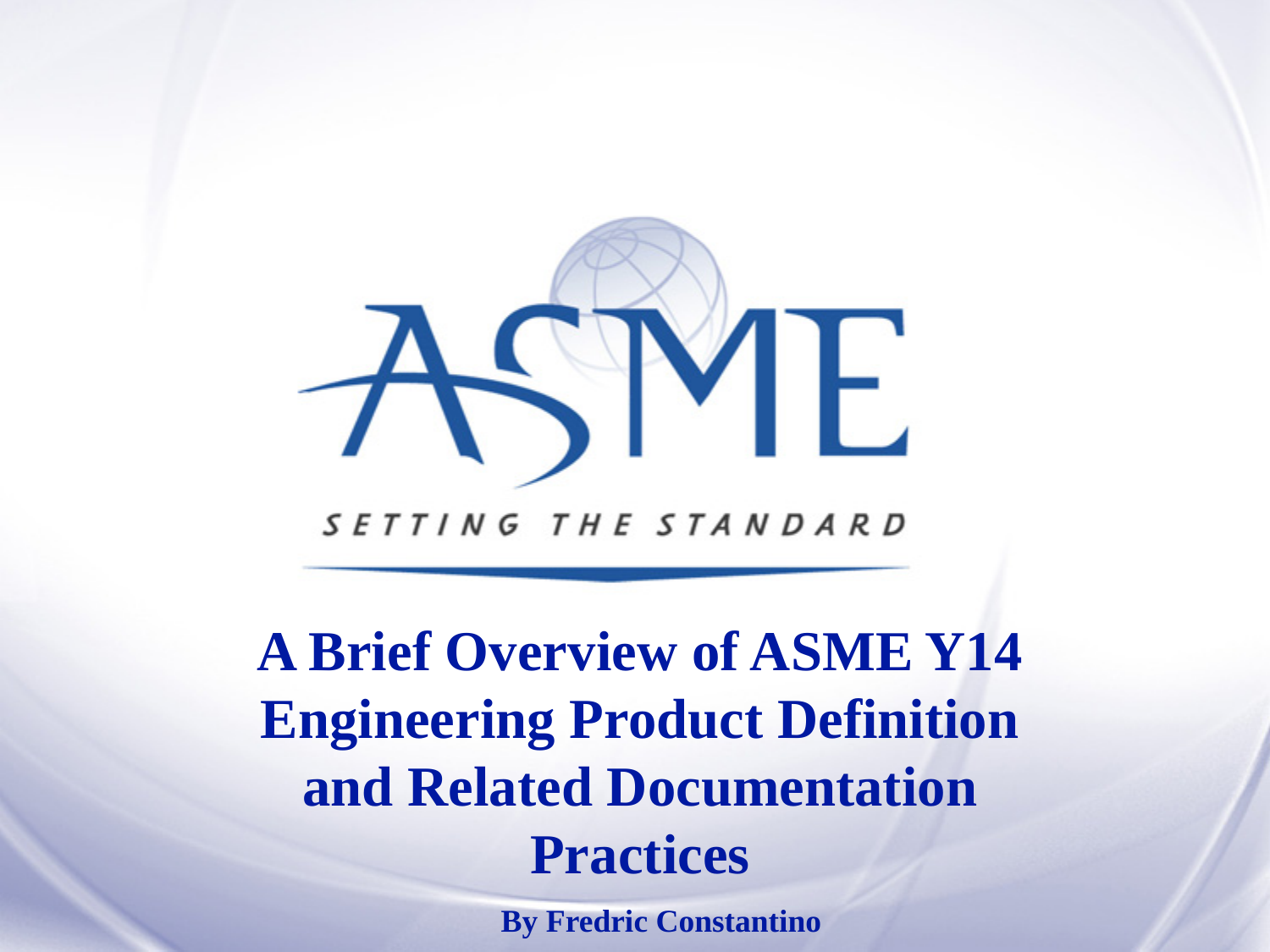

A Brief Overview of ASME Y14 Engineering Product Definition and Related Documentation Practices
By Fredric Constantino